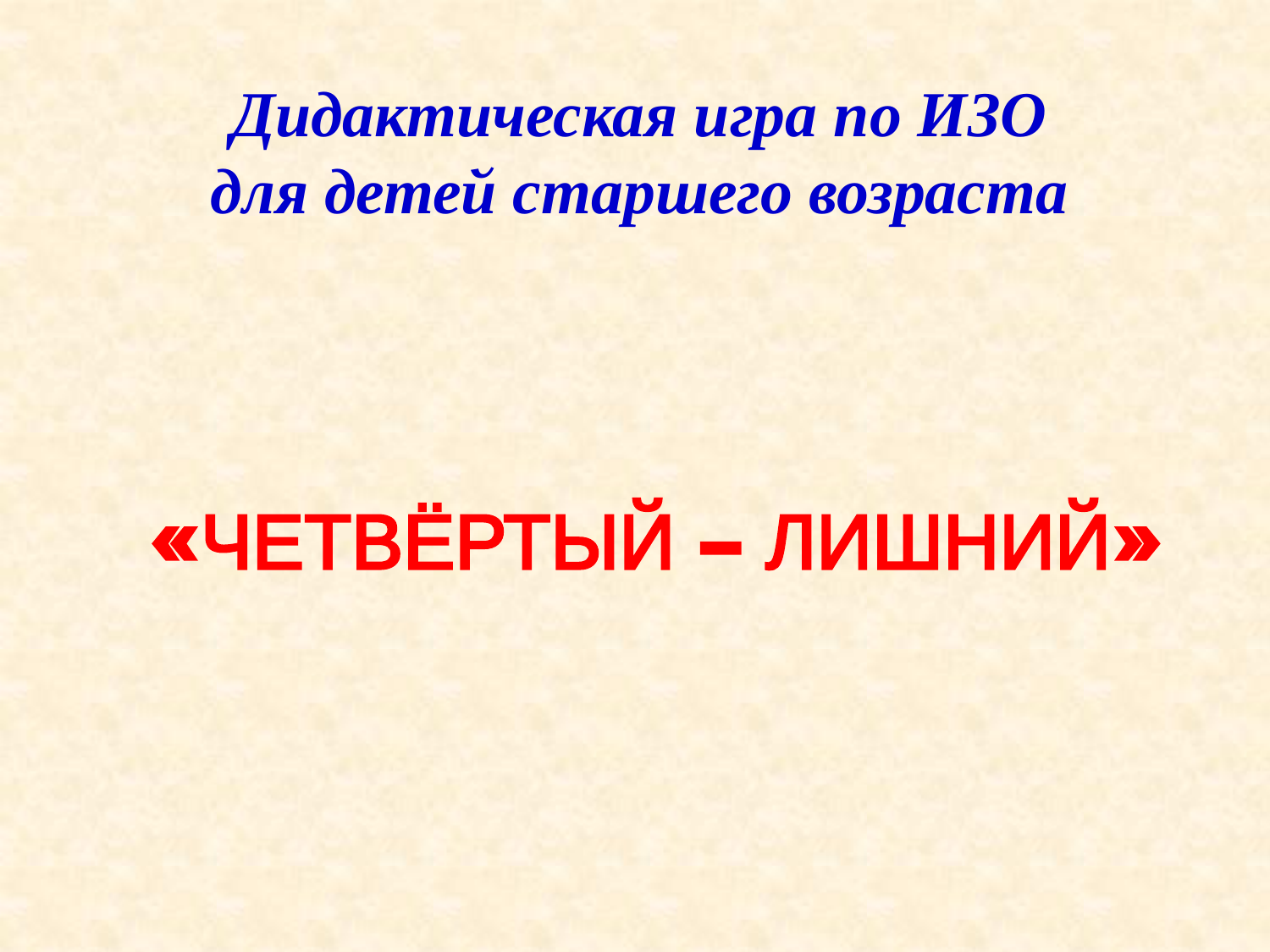

Дидактическая игра по ИЗО для детей старшего возраста

# «Четвёртый – лишний»